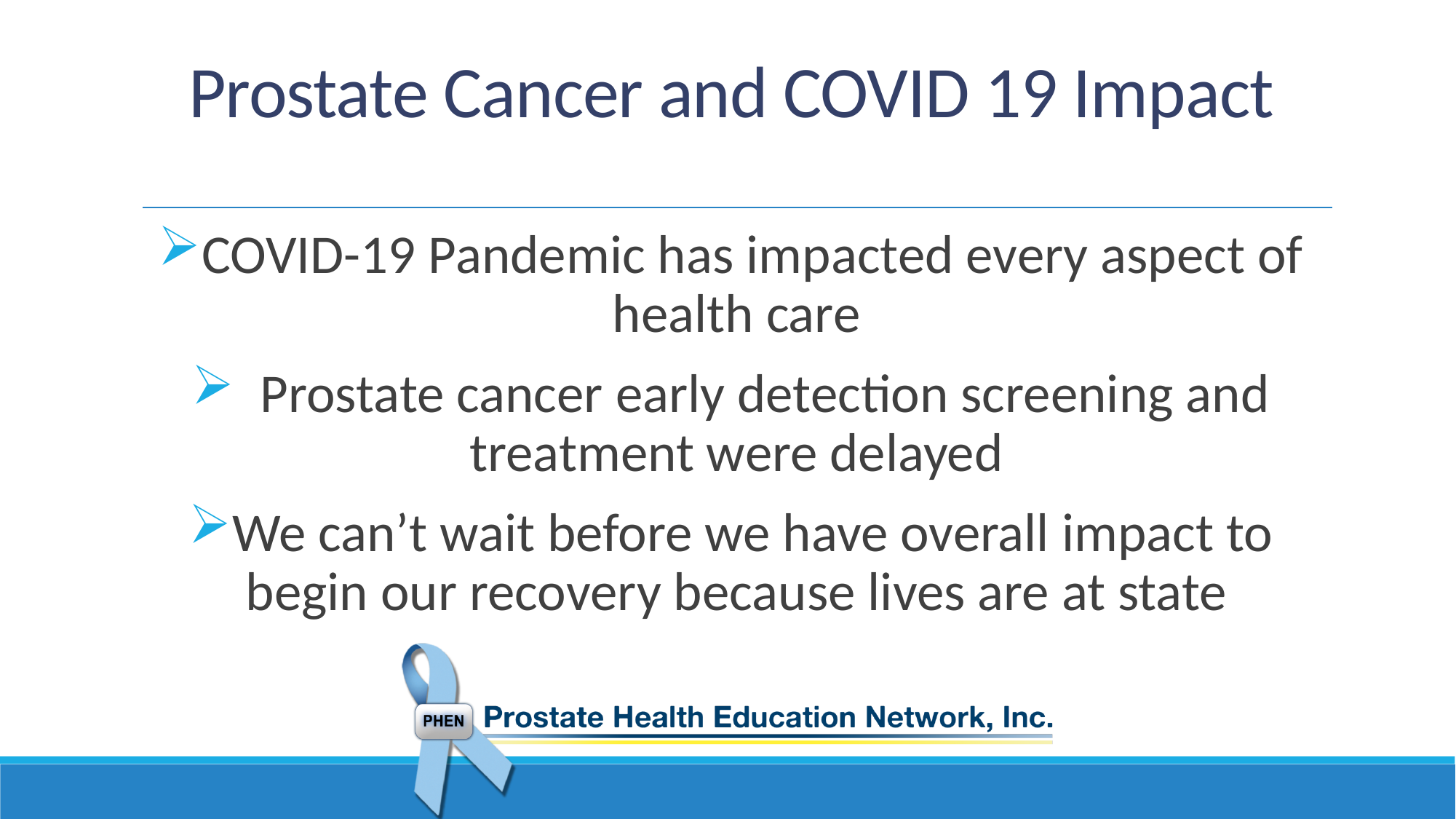

# Prostate Cancer and COVID 19 Impact
COVID-19 Pandemic has impacted every aspect of health care
  Prostate cancer early detection screening and treatment were delayed
We can’t wait before we have overall impact to begin our recovery because lives are at state